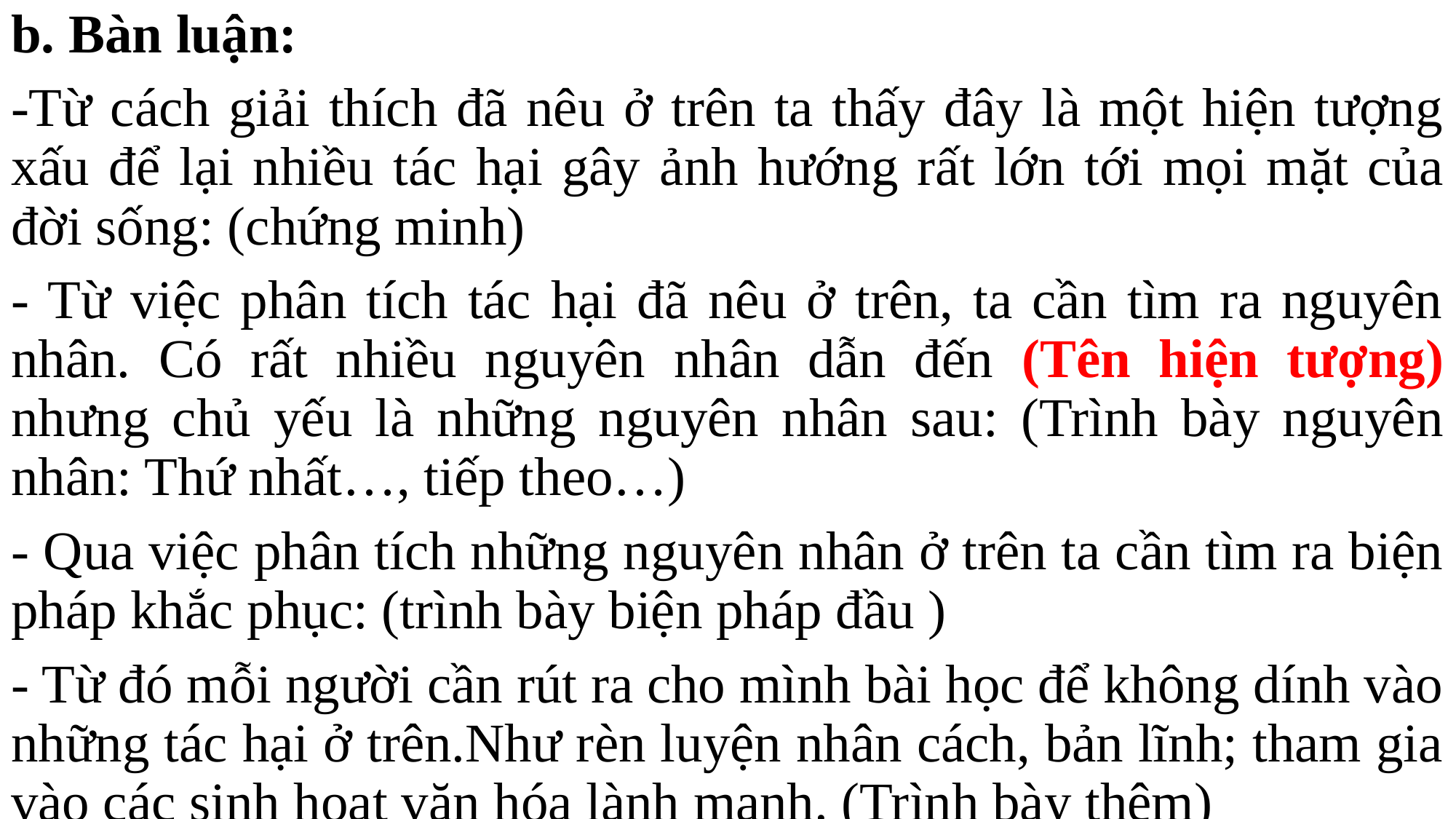

b. Bàn luận:
-Từ cách giải thích đã nêu ở trên ta thấy đây là một hiện tượng xấu để lại nhiều tác hại gây ảnh hướng rất lớn tới mọi mặt của đời sống: (chứng minh)
- Từ việc phân tích tác hại đã nêu ở trên, ta cần tìm ra nguyên nhân. Có rất nhiều nguyên nhân dẫn đến (Tên hiện tượng) nhưng chủ yếu là những nguyên nhân sau: (Trình bày nguyên nhân: Thứ nhất…, tiếp theo…)
- Qua việc phân tích những nguyên nhân ở trên ta cần tìm ra biện pháp khắc phục: (trình bày biện pháp đầu )
- Từ đó mỗi người cần rút ra cho mình bài học để không dính vào những tác hại ở trên.Như rèn luyện nhân cách, bản lĩnh; tham gia vào các sinh hoạt văn hóa lành mạnh. (Trình bày thêm)